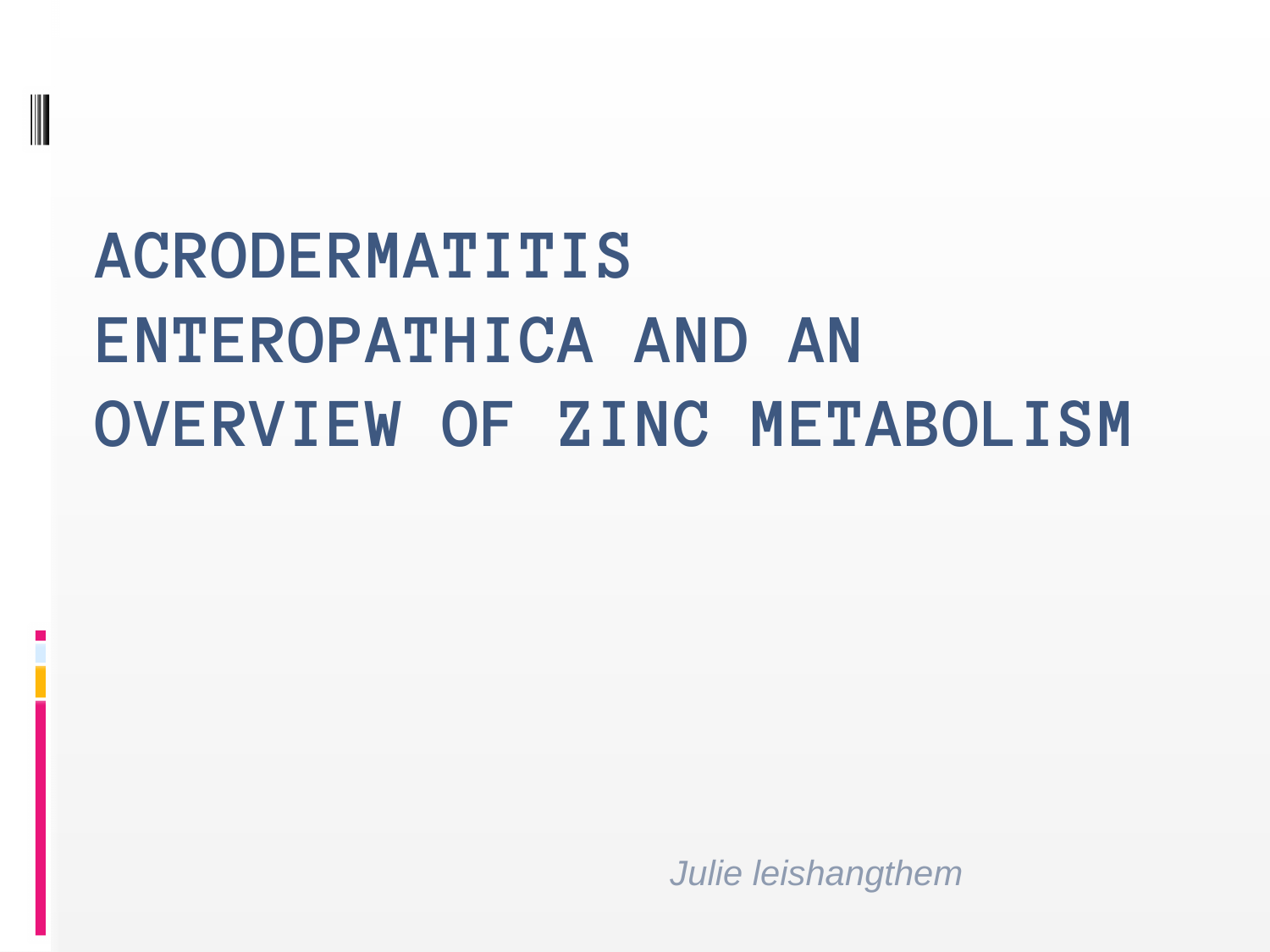

# Acrodermatitis enteropathica and an overview of zinc metabolism
Julie leishangthem